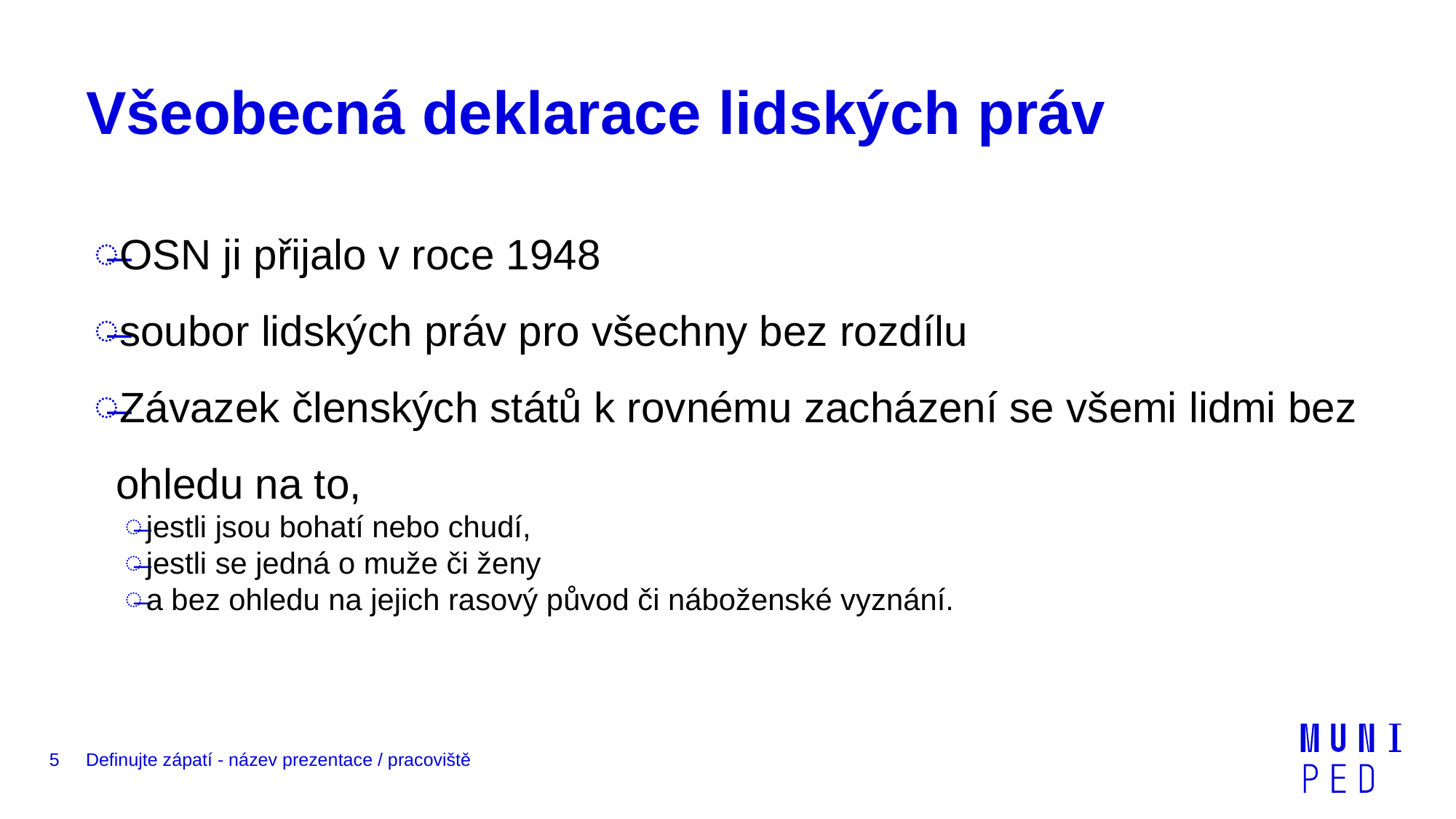

# Všeobecná deklarace lidských práv
OSN ji přijalo v roce 1948
soubor lidských práv pro všechny bez rozdílu
Závazek členských států k rovnému zacházení se všemi lidmi bez ohledu na to,
jestli jsou bohatí nebo chudí,
jestli se jedná o muže či ženy
a bez ohledu na jejich rasový původ či náboženské vyznání.
5
Definujte zápatí - název prezentace / pracoviště